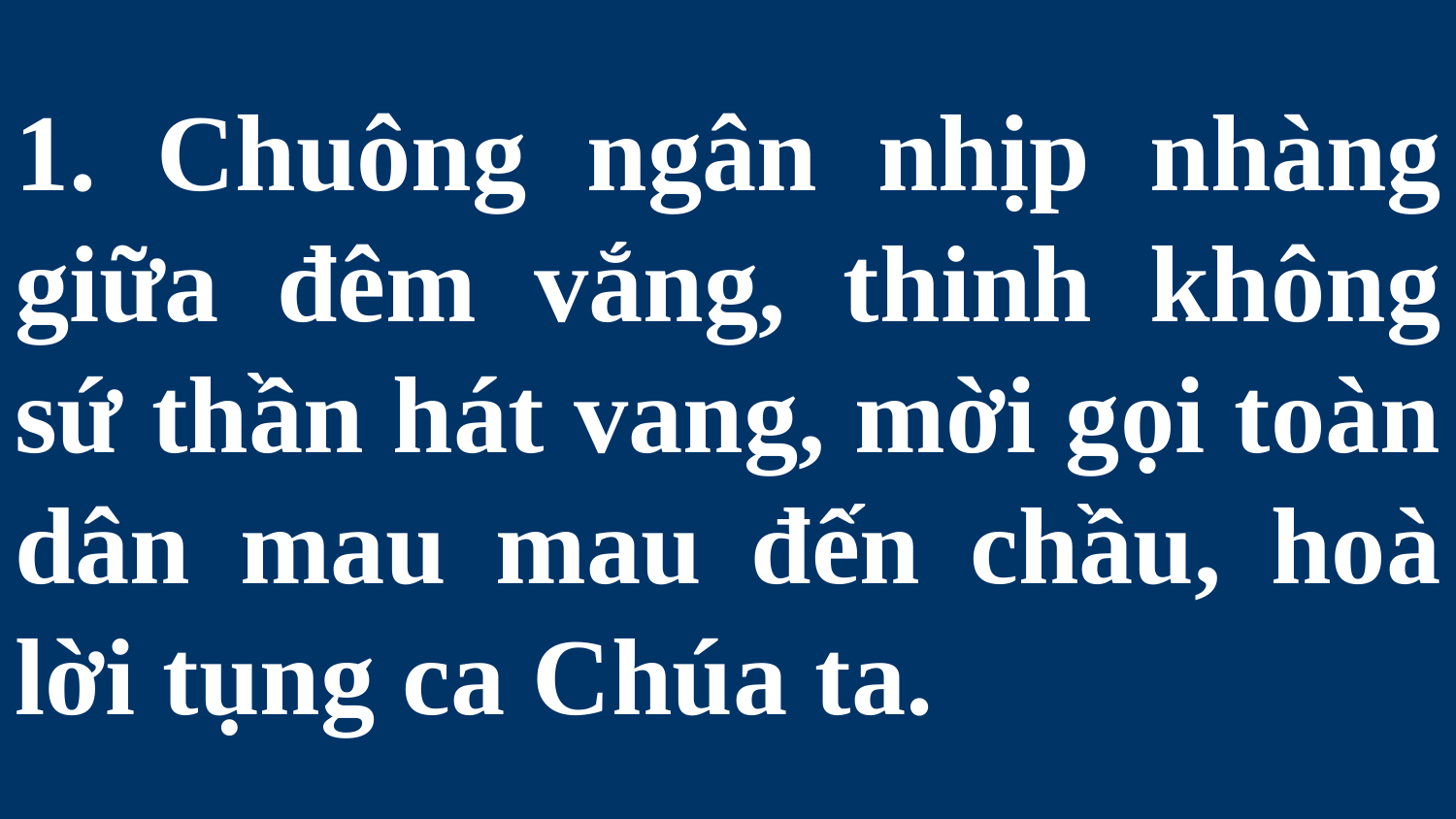

# 1. Chuông ngân nhịp nhàng giữa đêm vắng, thinh không sứ thần hát vang, mời gọi toàn dân mau mau đến chầu, hoà lời tụng ca Chúa ta.